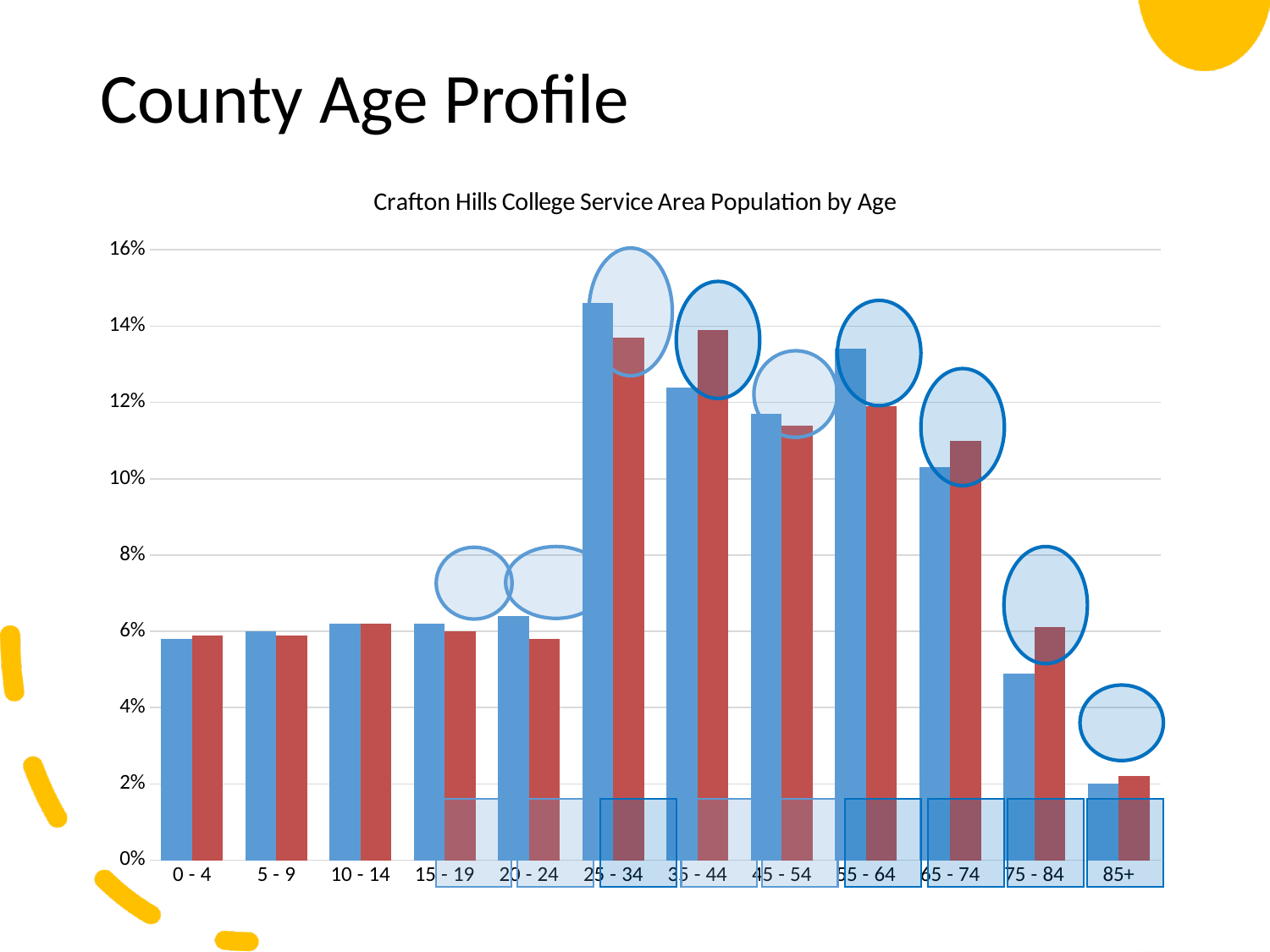

# County Age Profile

### Chart:

| Category | 2021 | 2026 |
|---|---|---|
| 0 - 4 | 0.057999999999999996 | 0.059000000000000004 |
| 5 - 9 | 0.06 | 0.059000000000000004 |
| 10 - 14 | 0.062 | 0.062 |
| 15 - 19 | 0.062 | 0.06 |
| 20 - 24 | 0.064 | 0.057999999999999996 |
| 25 - 34 | 0.146 | 0.13699999999999998 |
| 35 - 44 | 0.124 | 0.139 |
| 45 - 54 | 0.11699999999999999 | 0.114 |
| 55 - 64 | 0.134 | 0.11900000000000001 |
| 65 - 74 | 0.10300000000000001 | 0.11 |
| 75 - 84 | 0.049 | 0.061 |
| 85+ | 0.02 | 0.022000000000000002 |